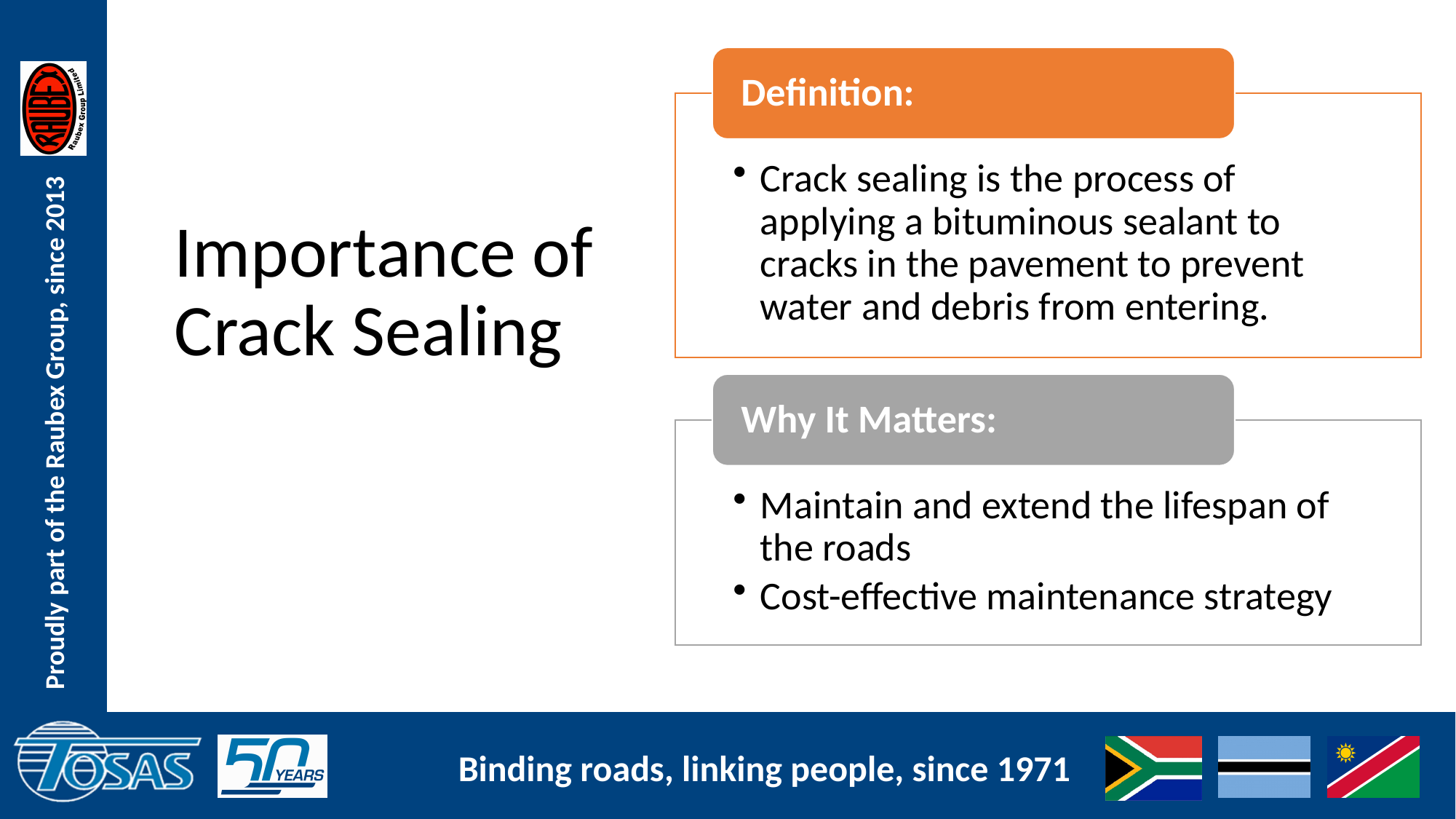

Importance of Crack Sealing

Crack sealing is the process of applying a bituminous sealant to cracks in the pavement to prevent water and debris from entering.
Definition:
Maintain and extend the lifespan of the roads
Cost-effective maintenance strategy
Why It Matters: